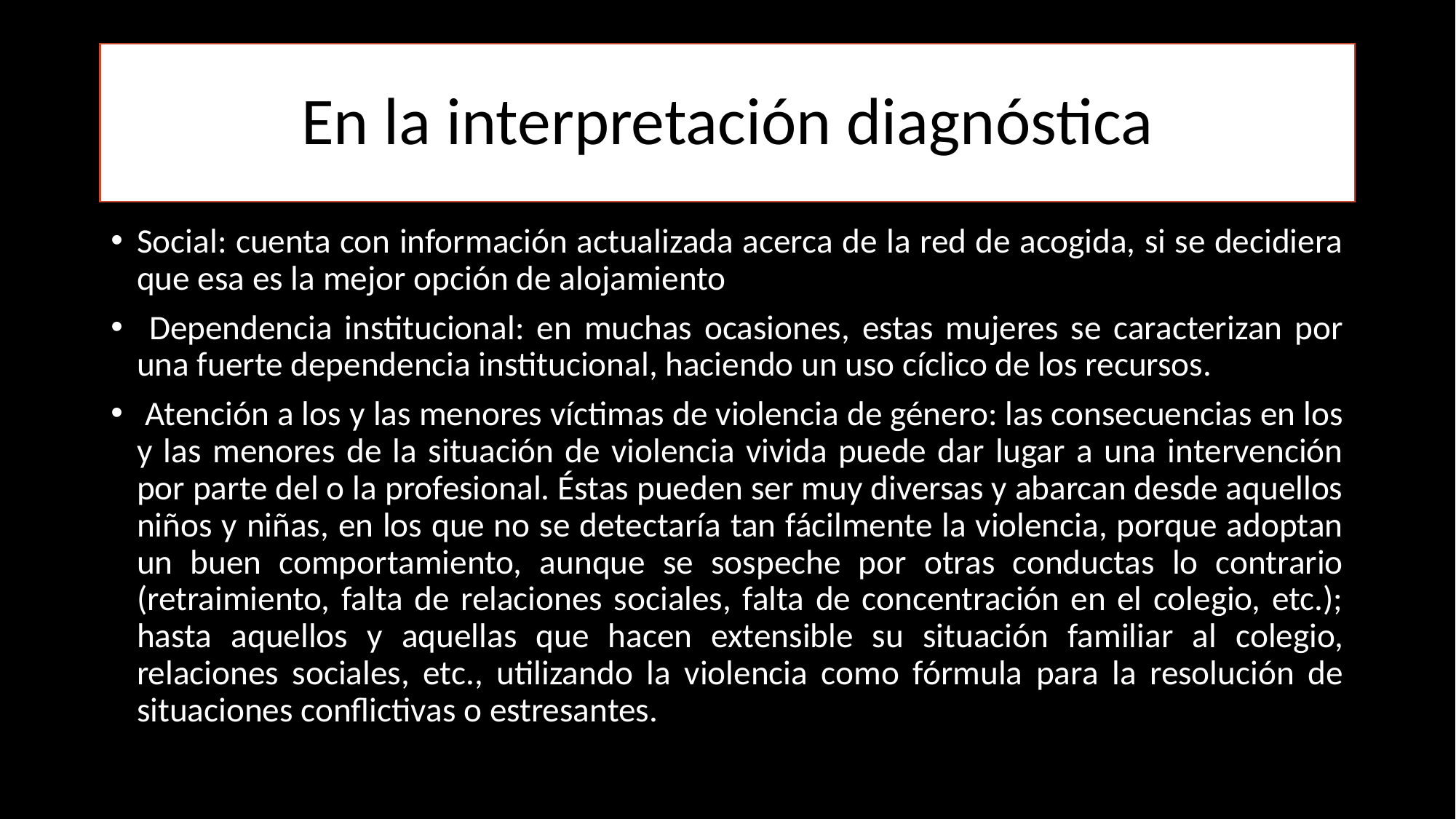

# En la interpretación diagnóstica
Social: cuenta con información actualizada acerca de la red de acogida, si se decidiera que esa es la mejor opción de alojamiento
 Dependencia institucional: en muchas ocasiones, estas mujeres se caracterizan por una fuerte dependencia institucional, haciendo un uso cíclico de los recursos.
 Atención a los y las menores víctimas de violencia de género: las consecuencias en los y las menores de la situación de violencia vivida puede dar lugar a una intervención por parte del o la profesional. Éstas pueden ser muy diversas y abarcan desde aquellos niños y niñas, en los que no se detectaría tan fácilmente la violencia, porque adoptan un buen comportamiento, aunque se sospeche por otras conductas lo contrario (retraimiento, falta de relaciones sociales, falta de concentración en el colegio, etc.); hasta aquellos y aquellas que hacen extensible su situación familiar al colegio, relaciones sociales, etc., utilizando la violencia como fórmula para la resolución de situaciones conflictivas o estresantes.